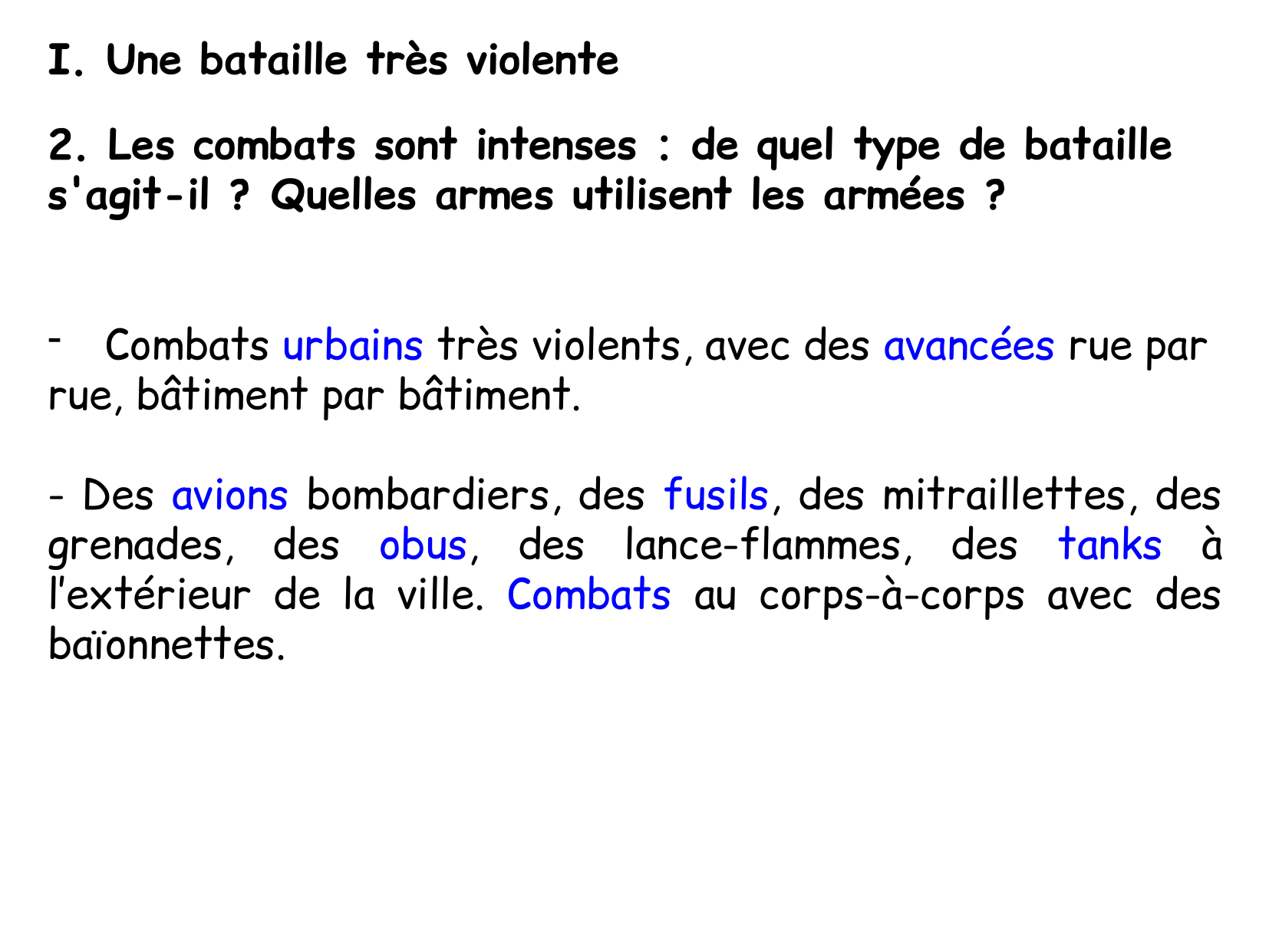

I. Une bataille très violente
2. Les combats sont intenses : de quel type de bataille s'agit-il ? Quelles armes utilisent les armées ?

Combats urbains très violents, avec des avancées rue par
rue, bâtiment par bâtiment.

- Des avions bombardiers, des fusils, des mitraillettes, des grenades, des obus, des lance-flammes, des tanks à l’extérieur de la ville. Combats au corps-à-corps avec des baïonnettes.